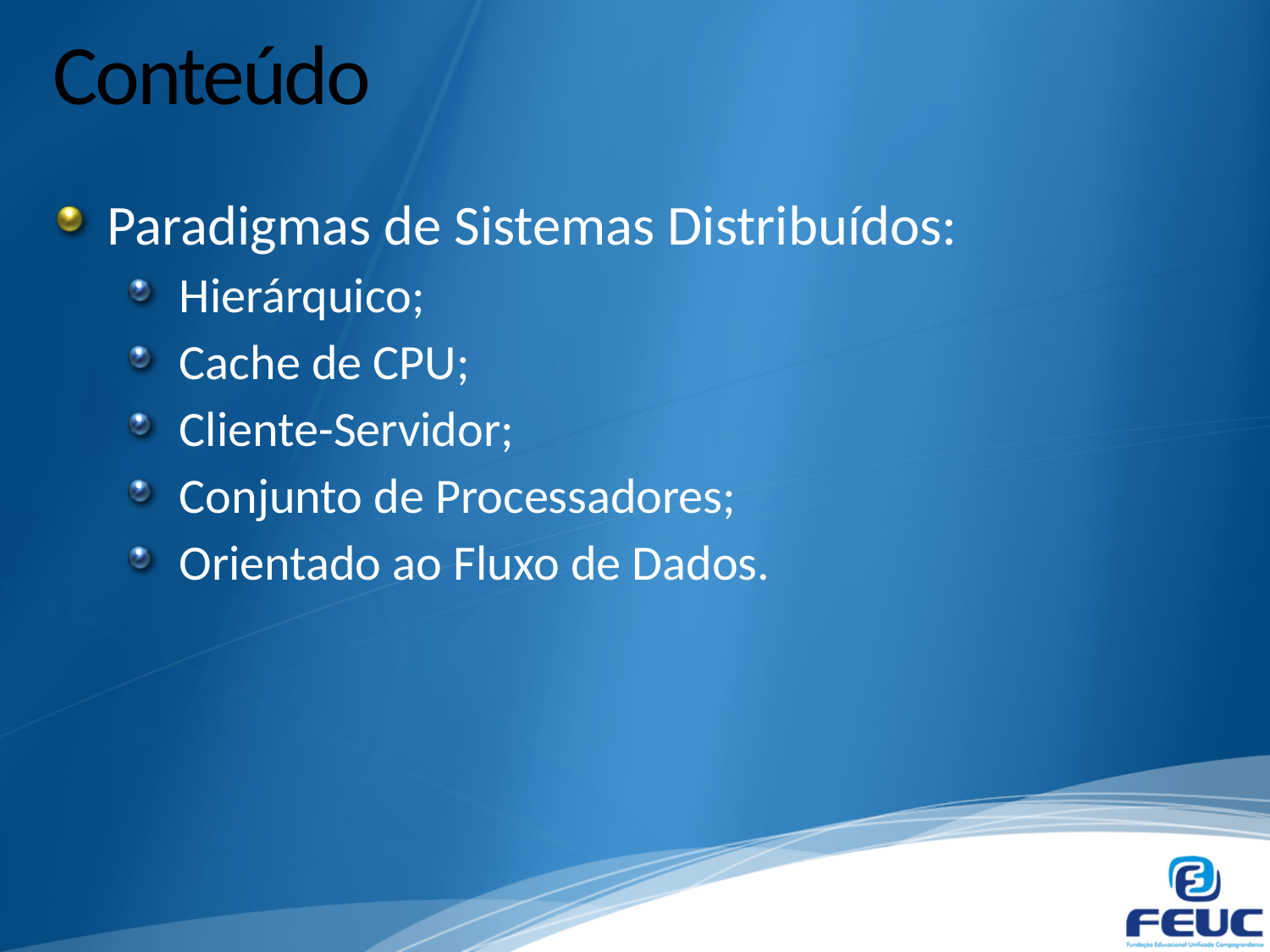

# Conteúdo
Paradigmas de Sistemas Distribuídos:
Hierárquico;
Cache de CPU;
Cliente-Servidor;
Conjunto de Processadores;
Orientado ao Fluxo de Dados.